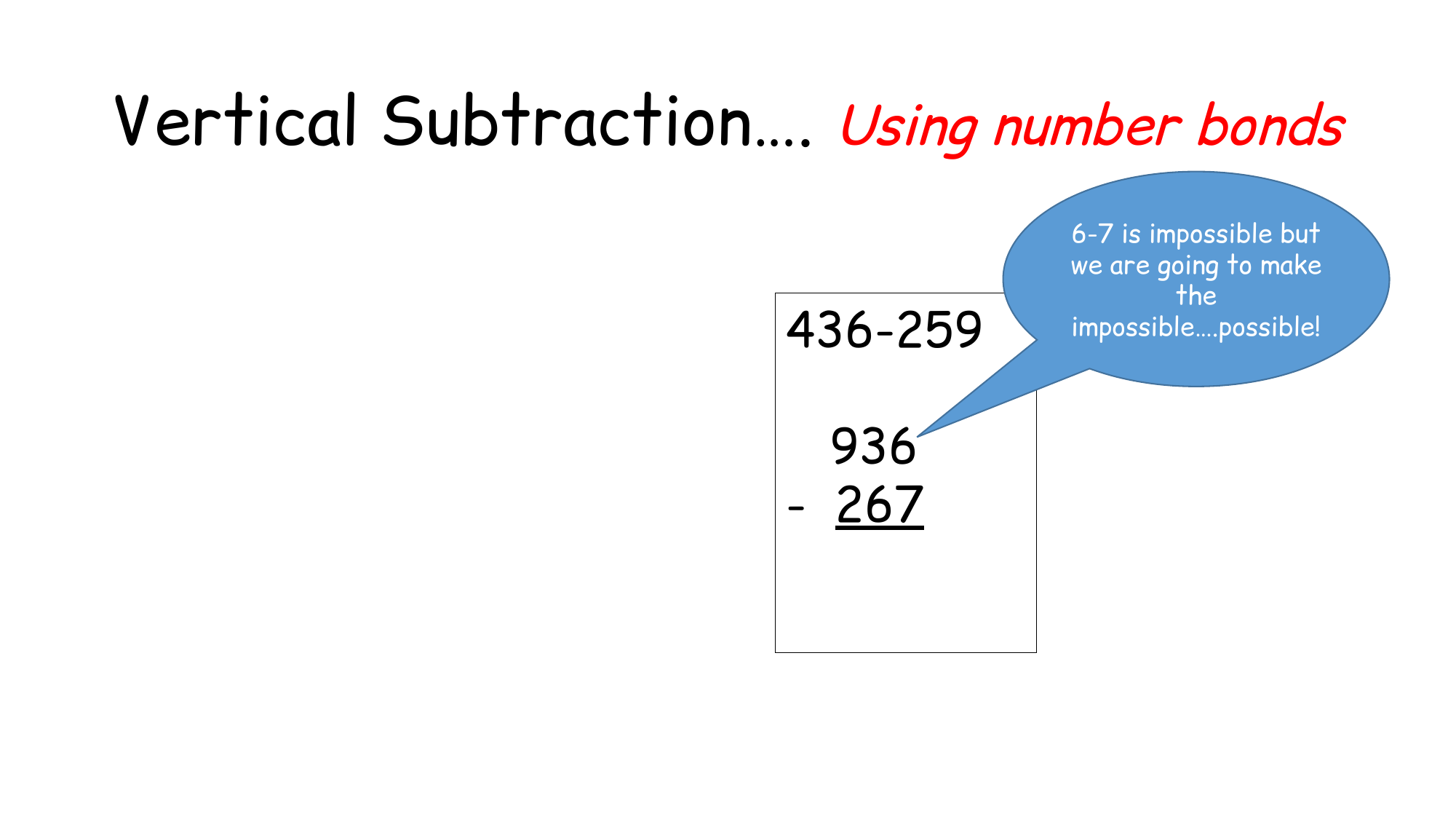

# Vertical Subtraction…. Using number bonds
6-7 is impossible but we are going to make the impossible….possible!
436-259

   936
-  267